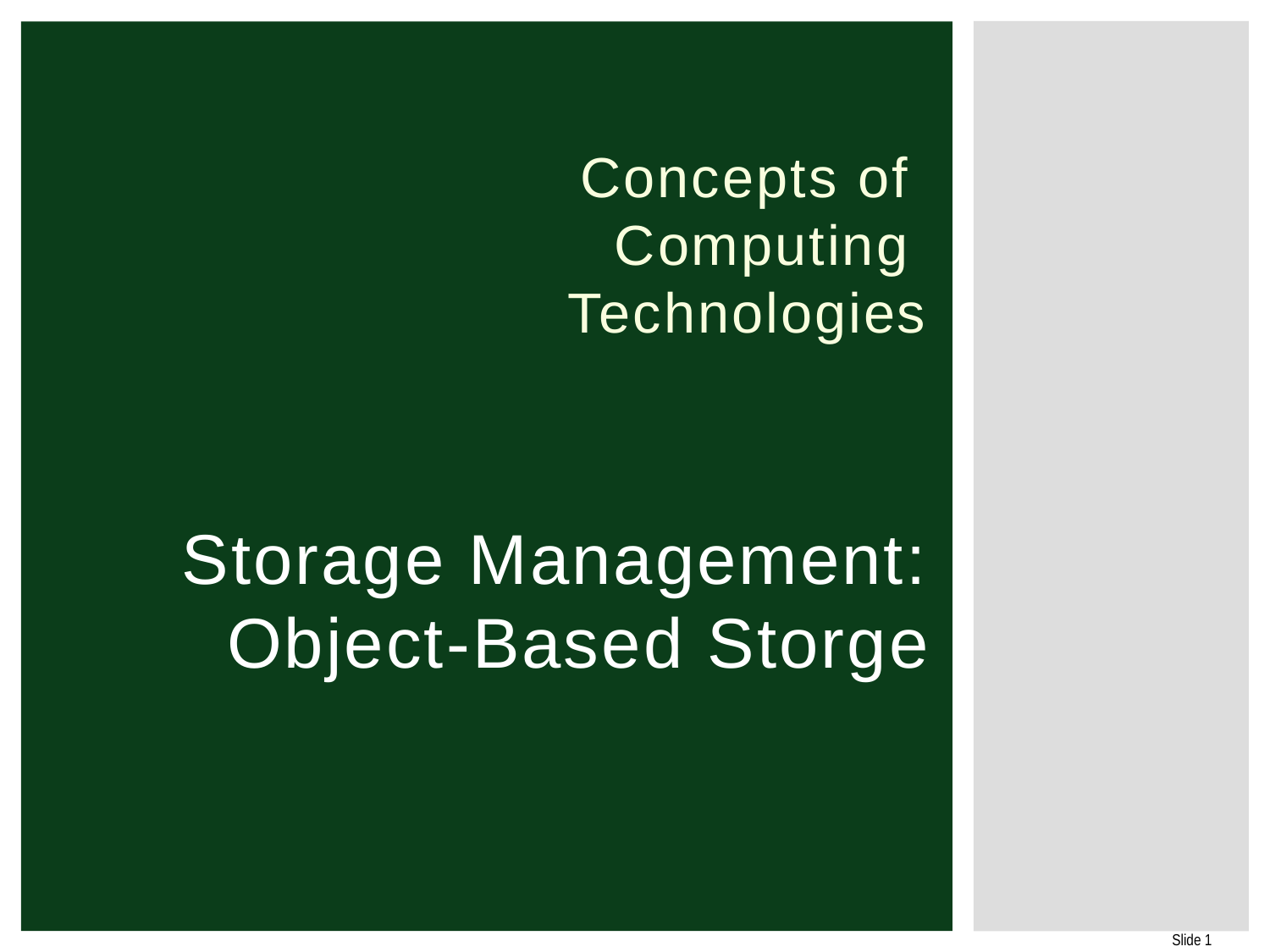

# Concepts of Computing Technologies Storage Management: Object-Based Storge